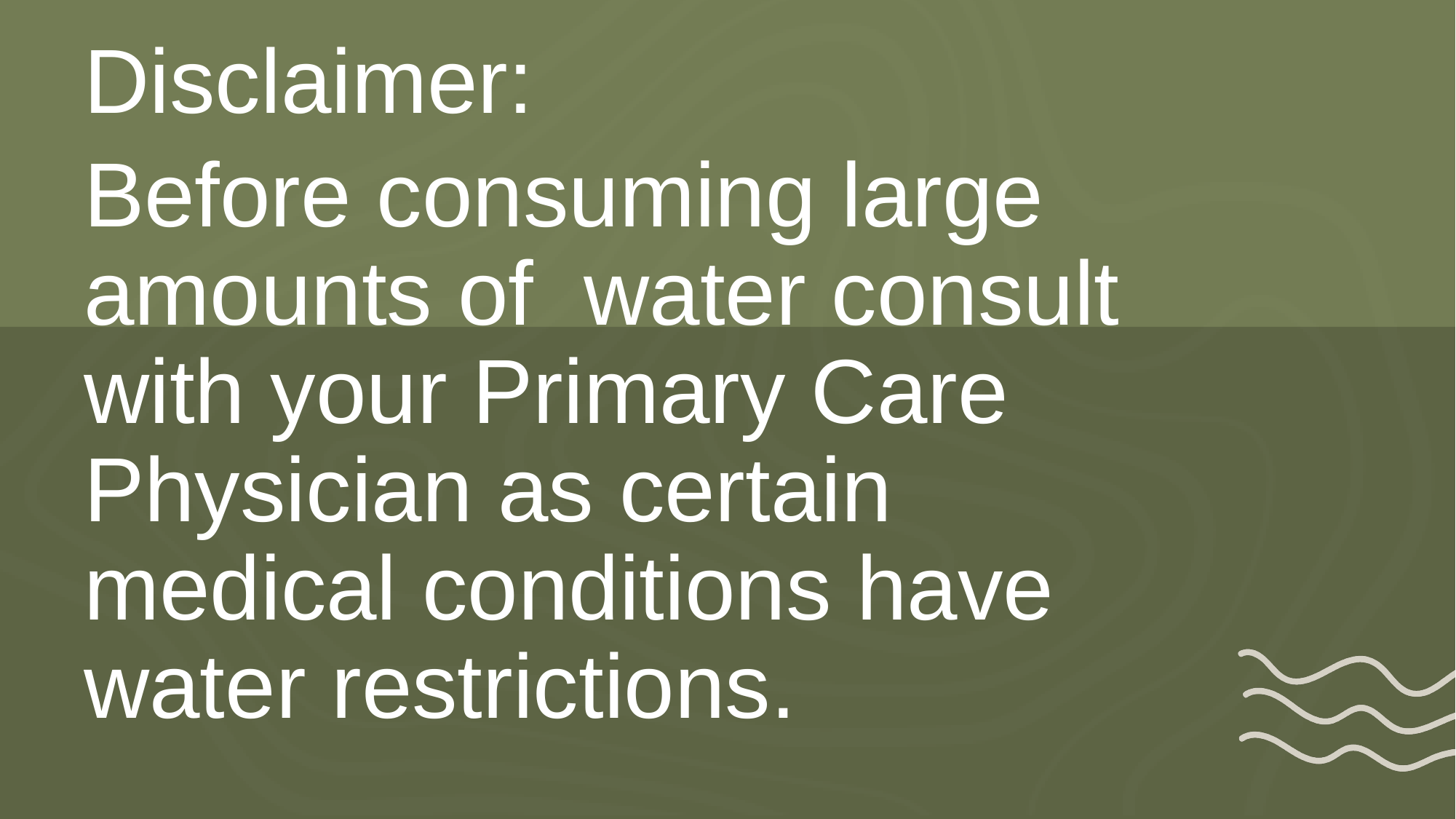

Disclaimer:
Before consuming large amounts of  water consult with your Primary Care Physician as certain medical conditions have water restrictions.